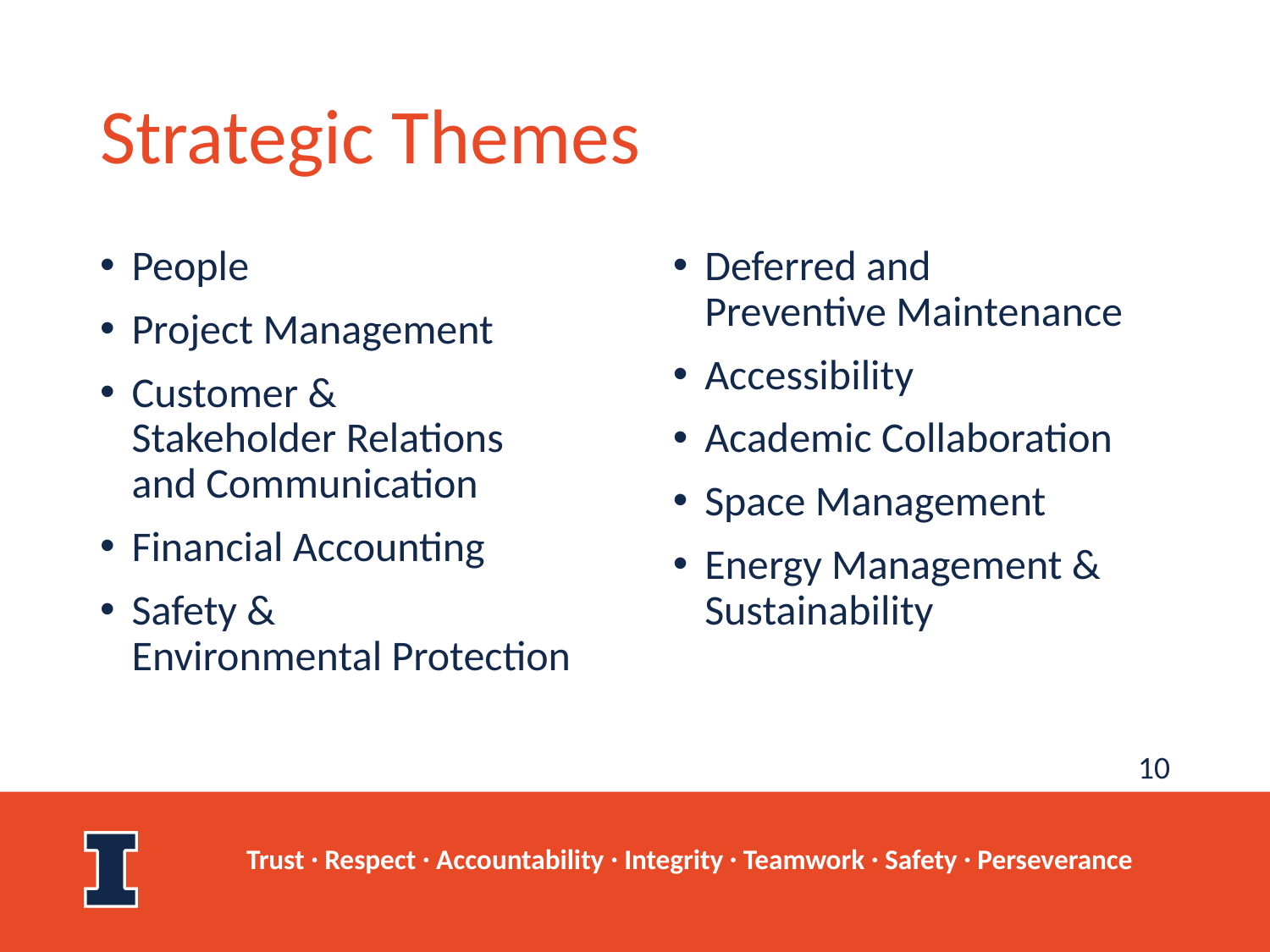

# Strategic Themes
People
Project Management
Customer & Stakeholder Relations and Communication
Financial Accounting
Safety & Environmental Protection

Deferred and Preventive Maintenance
Accessibility
Academic Collaboration
Space Management
Energy Management & Sustainability

10